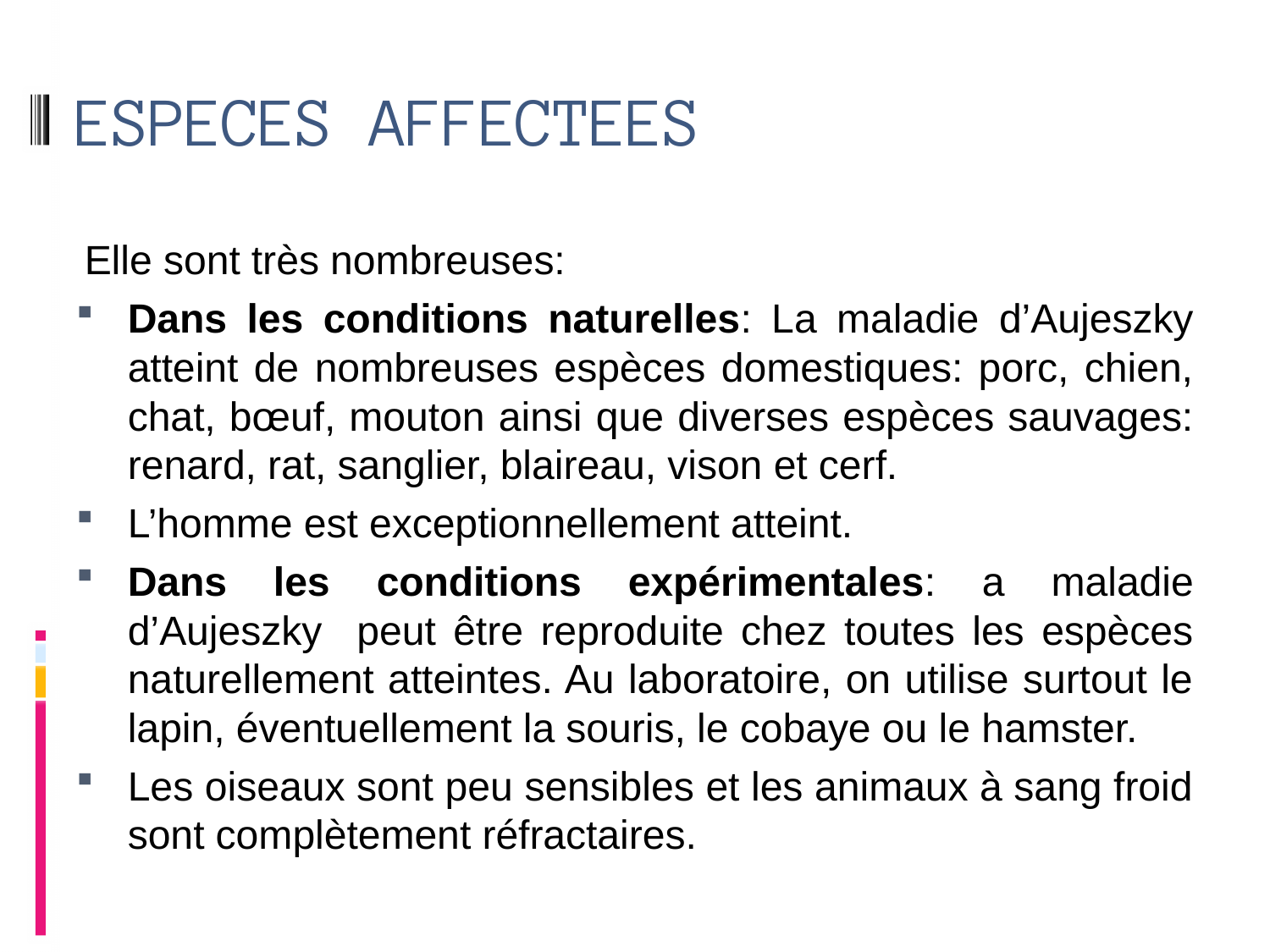

# ESPECES AFFECTEES
Elle sont très nombreuses:
Dans les conditions naturelles: La maladie d’Aujeszky atteint de nombreuses espèces domestiques: porc, chien, chat, bœuf, mouton ainsi que diverses espèces sauvages: renard, rat, sanglier, blaireau, vison et cerf.
L’homme est exceptionnellement atteint.
Dans les conditions expérimentales: a maladie d’Aujeszky  peut être reproduite chez toutes les espèces naturellement atteintes. Au laboratoire, on utilise surtout le lapin, éventuellement la souris, le cobaye ou le hamster.
Les oiseaux sont peu sensibles et les animaux à sang froid sont complètement réfractaires.